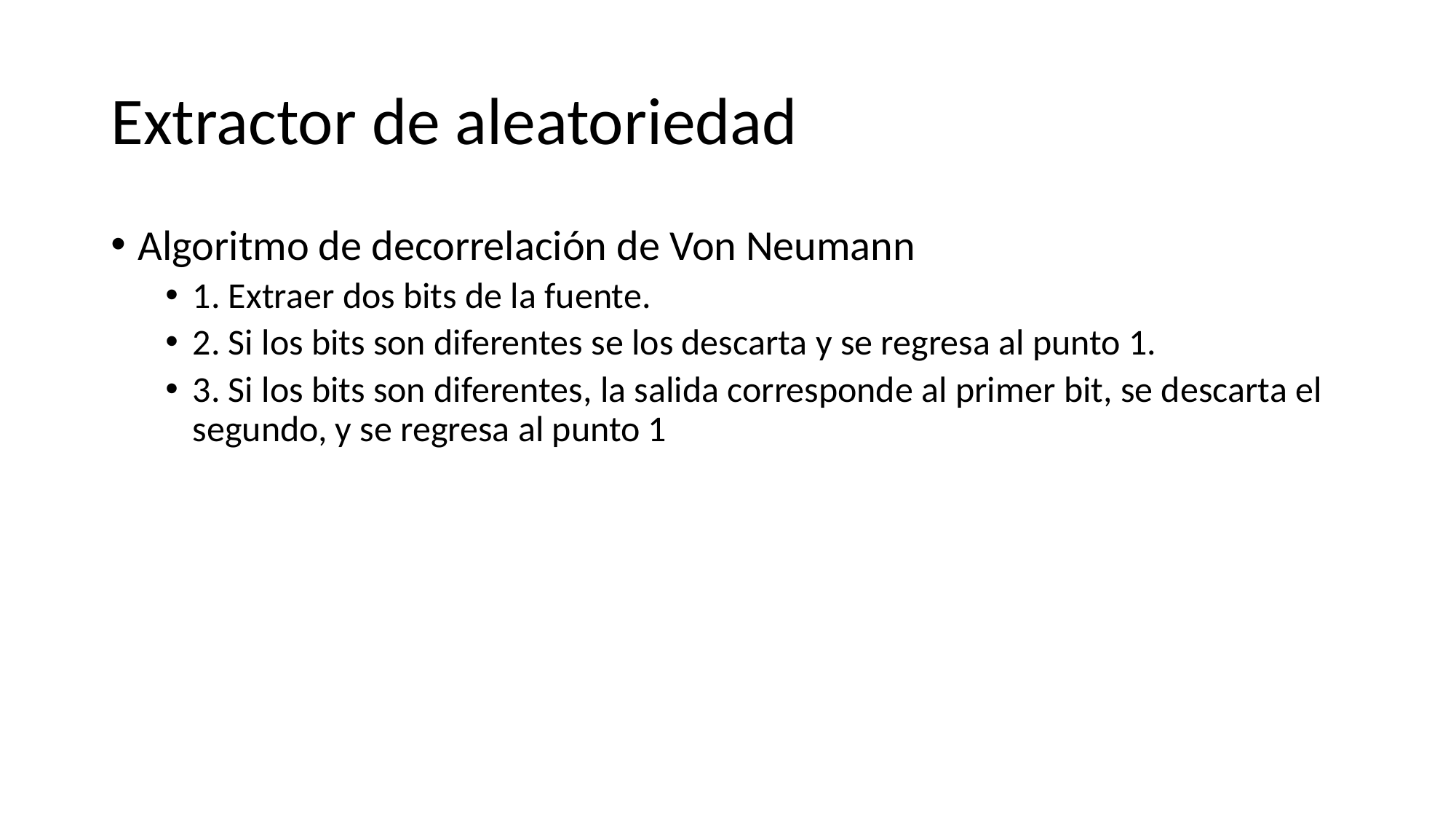

# Extractor de aleatoriedad
Algoritmo de decorrelación de Von Neumann
1. Extraer dos bits de la fuente.
2. Si los bits son diferentes se los descarta y se regresa al punto 1.
3. Si los bits son diferentes, la salida corresponde al primer bit, se descarta el segundo, y se regresa al punto 1